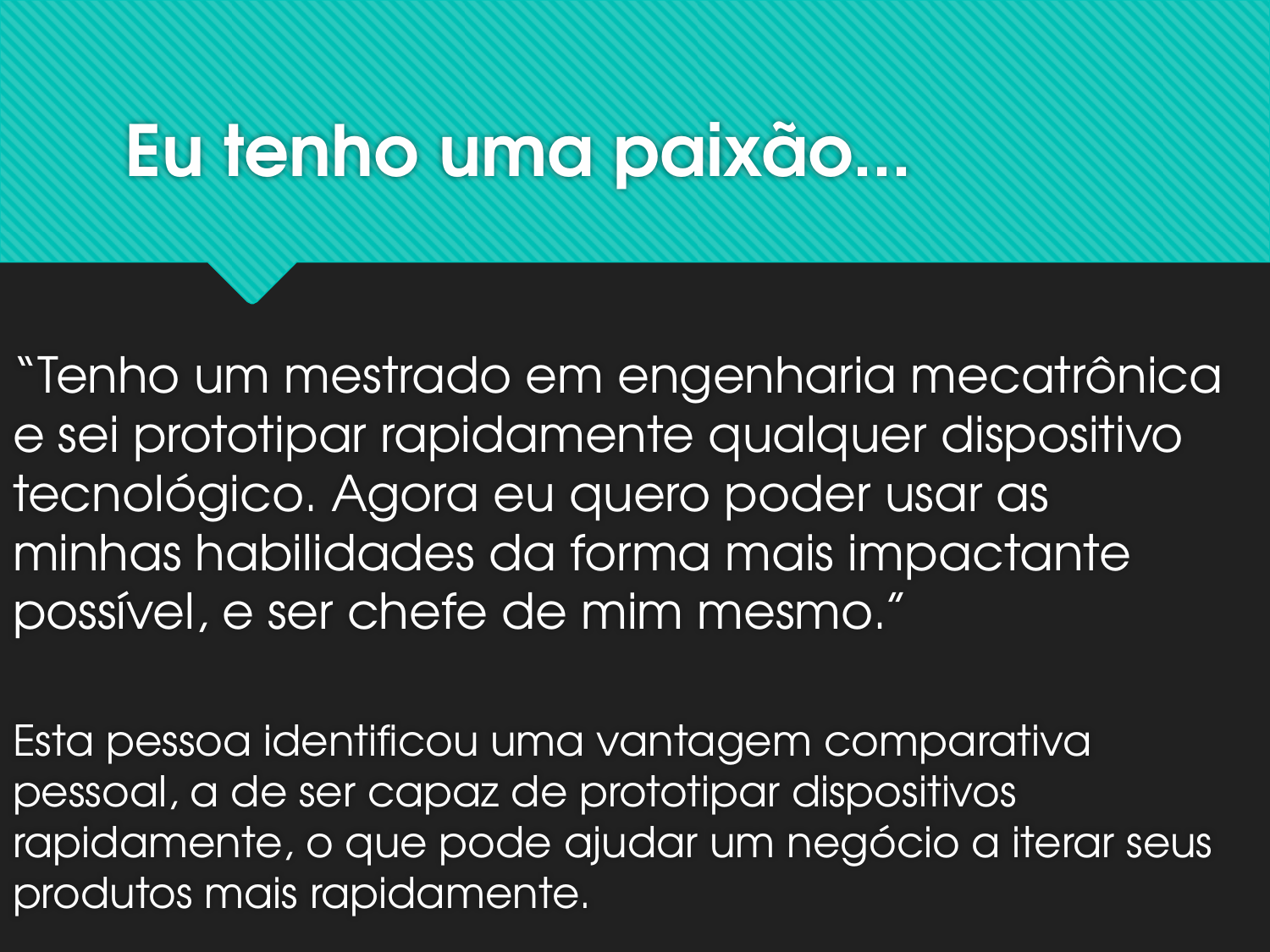

# Eu tenho uma paixão...
“Tenho um mestrado em engenharia mecatrônica e sei prototipar rapidamente qualquer dispositivo tecnológico. Agora eu quero poder usar as minhas habilidades da forma mais impactante possível, e ser chefe de mim mesmo.”

Esta pessoa identificou uma vantagem comparativa pessoal, a de ser capaz de prototipar dispositivos  rapidamente, o que pode ajudar um negócio a iterar seus produtos mais rapidamente.